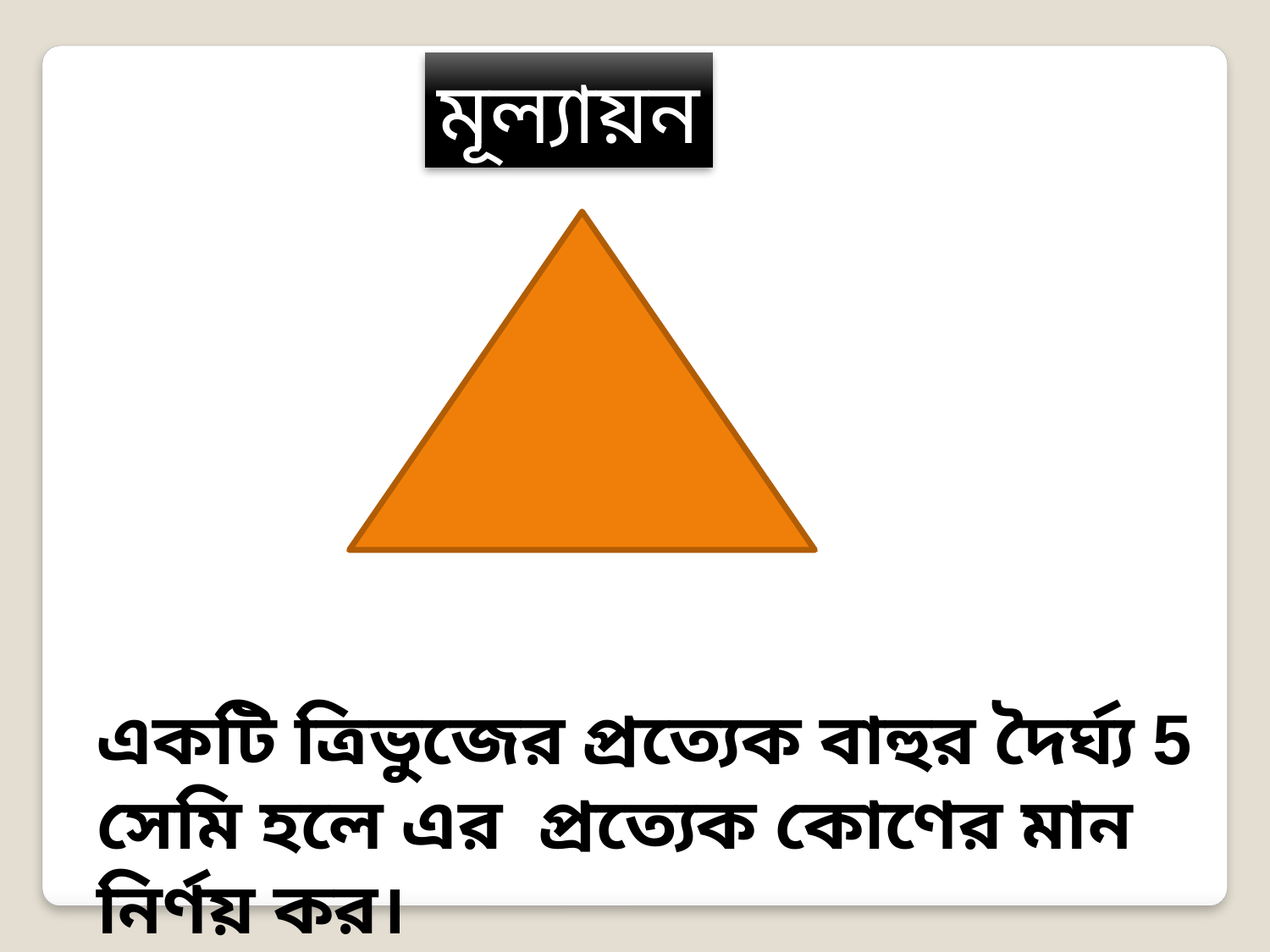

মূল্যায়ন

একটি ত্রিভুজের প্রত্যেক বাহুর দৈর্ঘ্য 5 সেমি হলে এর  প্রত্যেক কোণের মান নির্ণয় কর।